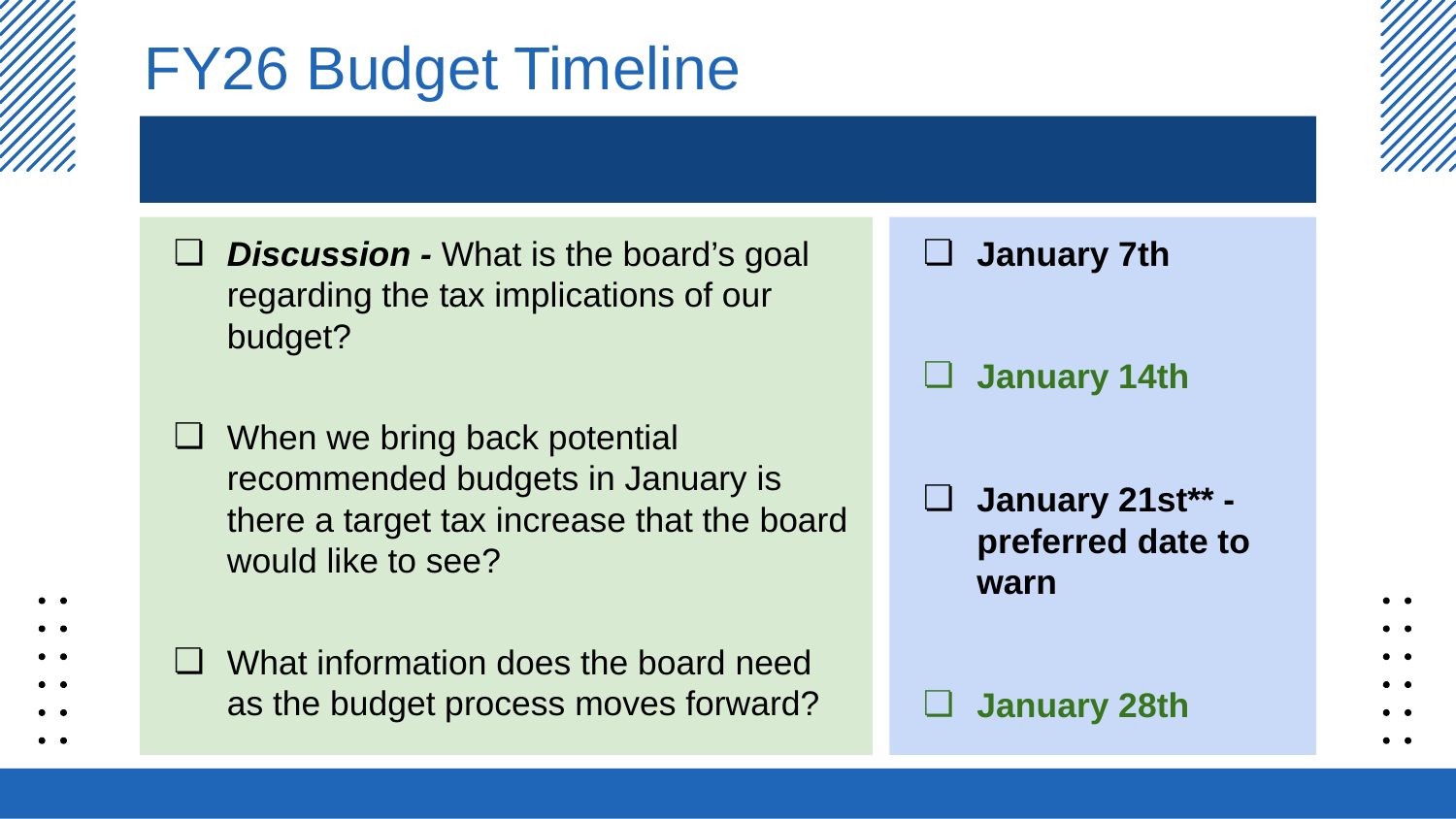

# FY26 Budget Timeline

Discussion - What is the board’s goal regarding the tax implications of our budget?

When we bring back potential recommended budgets in January is there a target tax increase that the board would like to see?

What information does the board need as the budget process moves forward?
January 7th

January 14th

January 21st** - preferred date to warn

January 28th